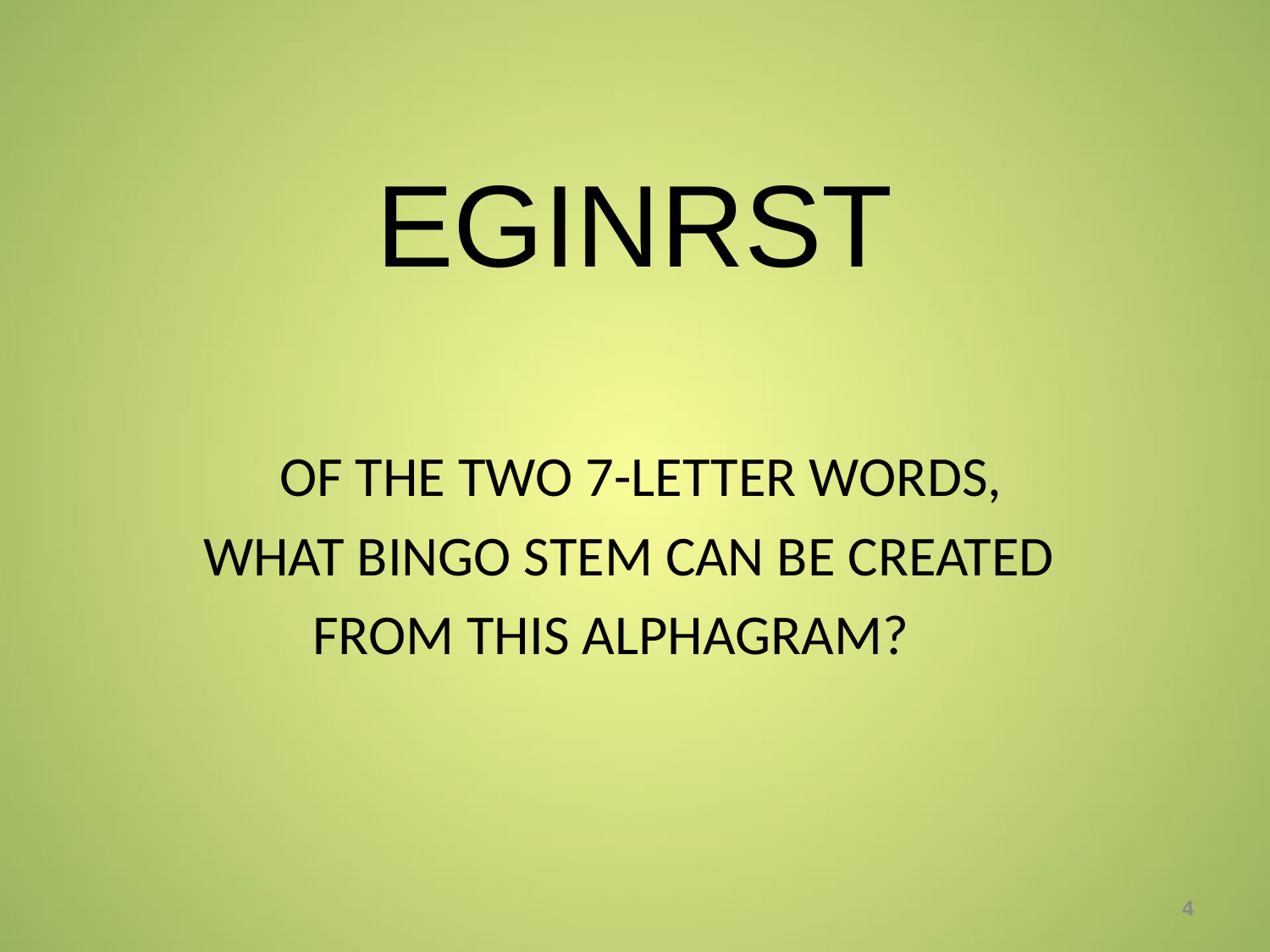

EGINRST
      OF THE TWO 7-LETTER WORDS,
WHAT BINGO STEM CAN BE CREATED
	     FROM THIS ALPHAGRAM?
4